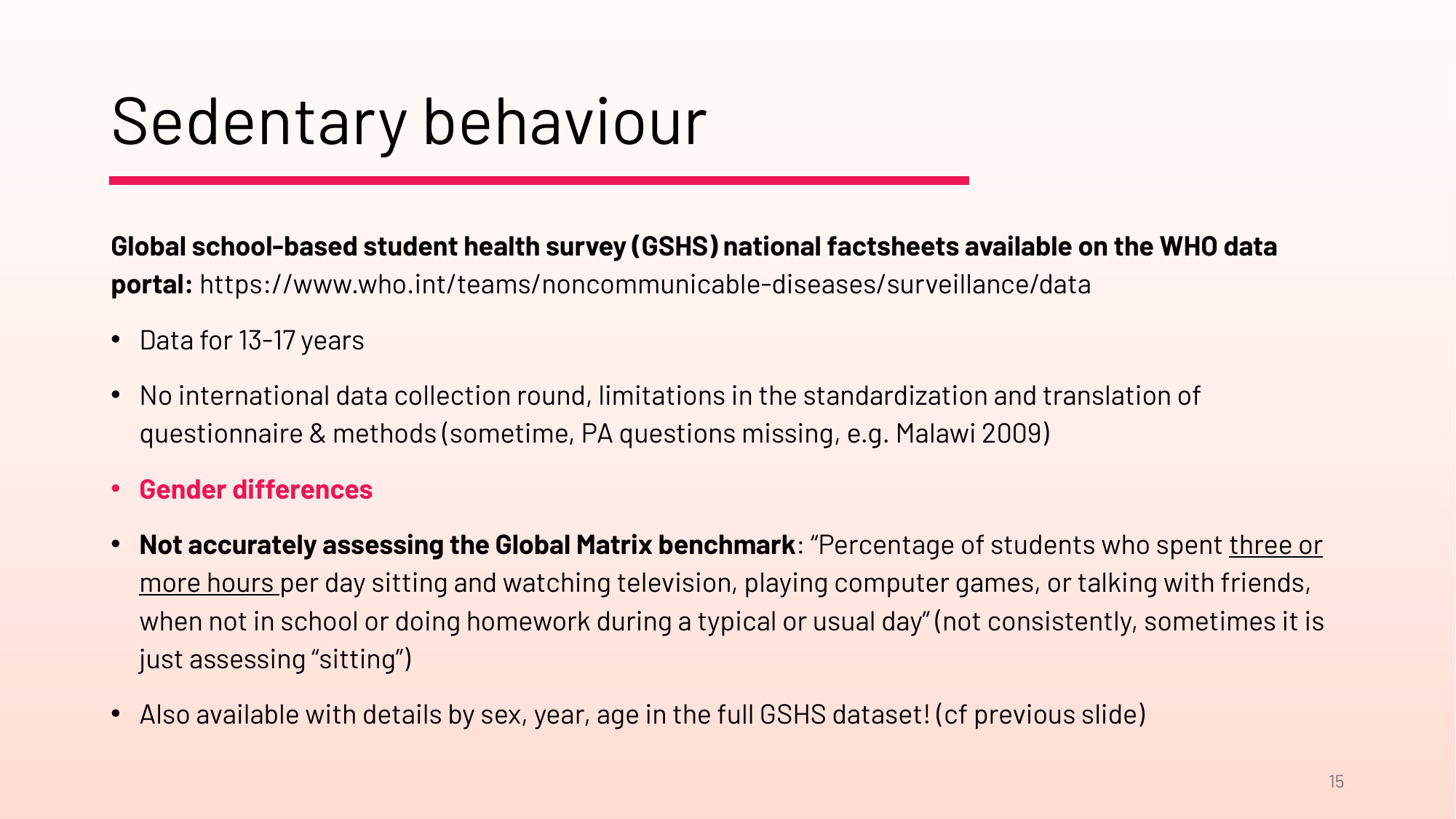

# Sedentary behaviour
Global school-based student health survey (GSHS) national factsheets available on the WHO data portal: https://www.who.int/teams/noncommunicable-diseases/surveillance/data
Data for 13-17 years
No international data collection round, limitations in the standardization and translation of questionnaire & methods (sometime, PA questions missing, e.g. Malawi 2009)
Gender differences
Not accurately assessing the Global Matrix benchmark: “Percentage of students who spent three or more hours per day sitting and watching television, playing computer games, or talking with friends, when not in school or doing homework during a typical or usual day” (not consistently, sometimes it is just assessing “sitting”)
Also available with details by sex, year, age in the full GSHS dataset! (cf previous slide)
15